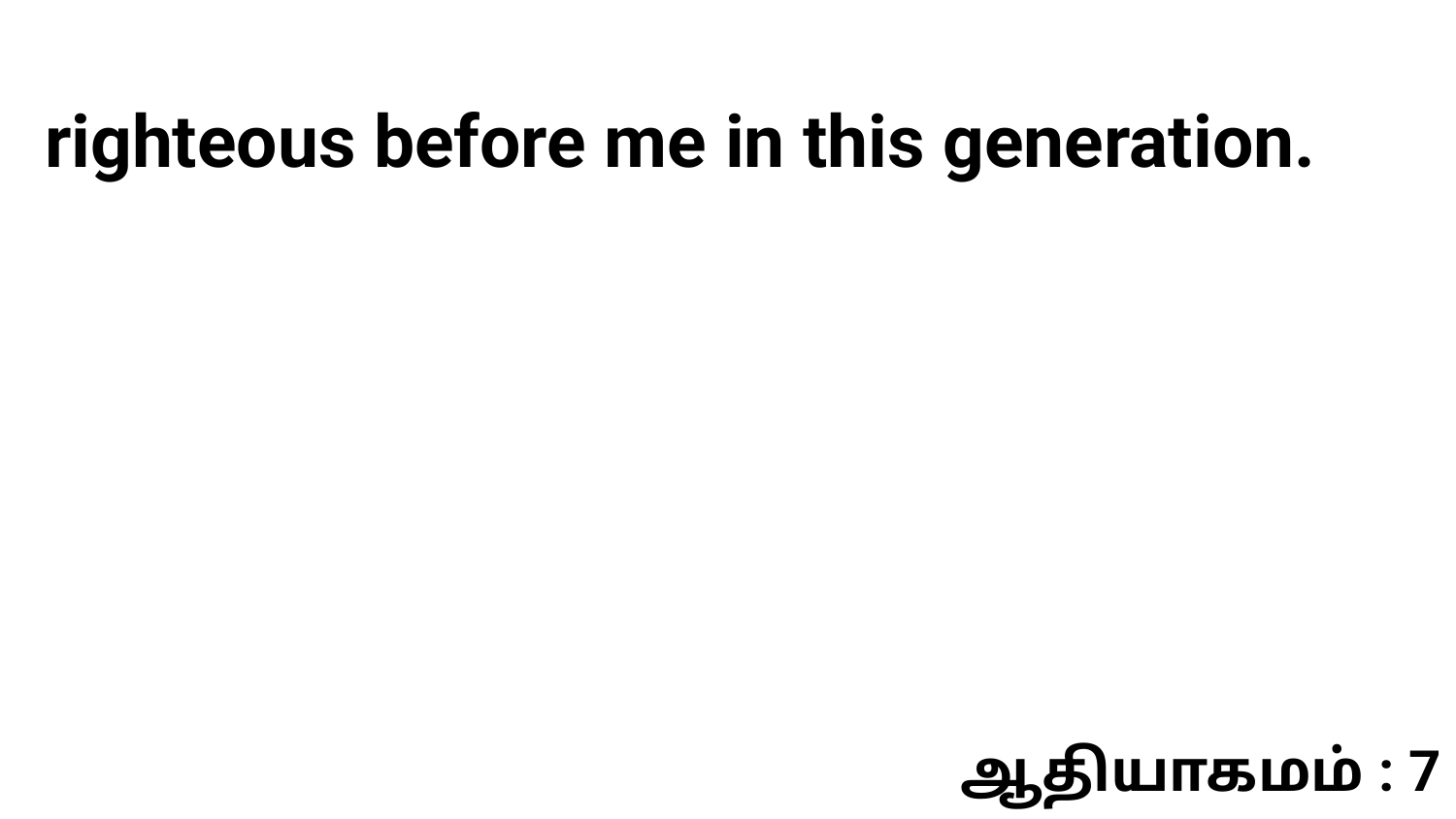

righteous before me in this generation.
ஆதியாகமம் : 7